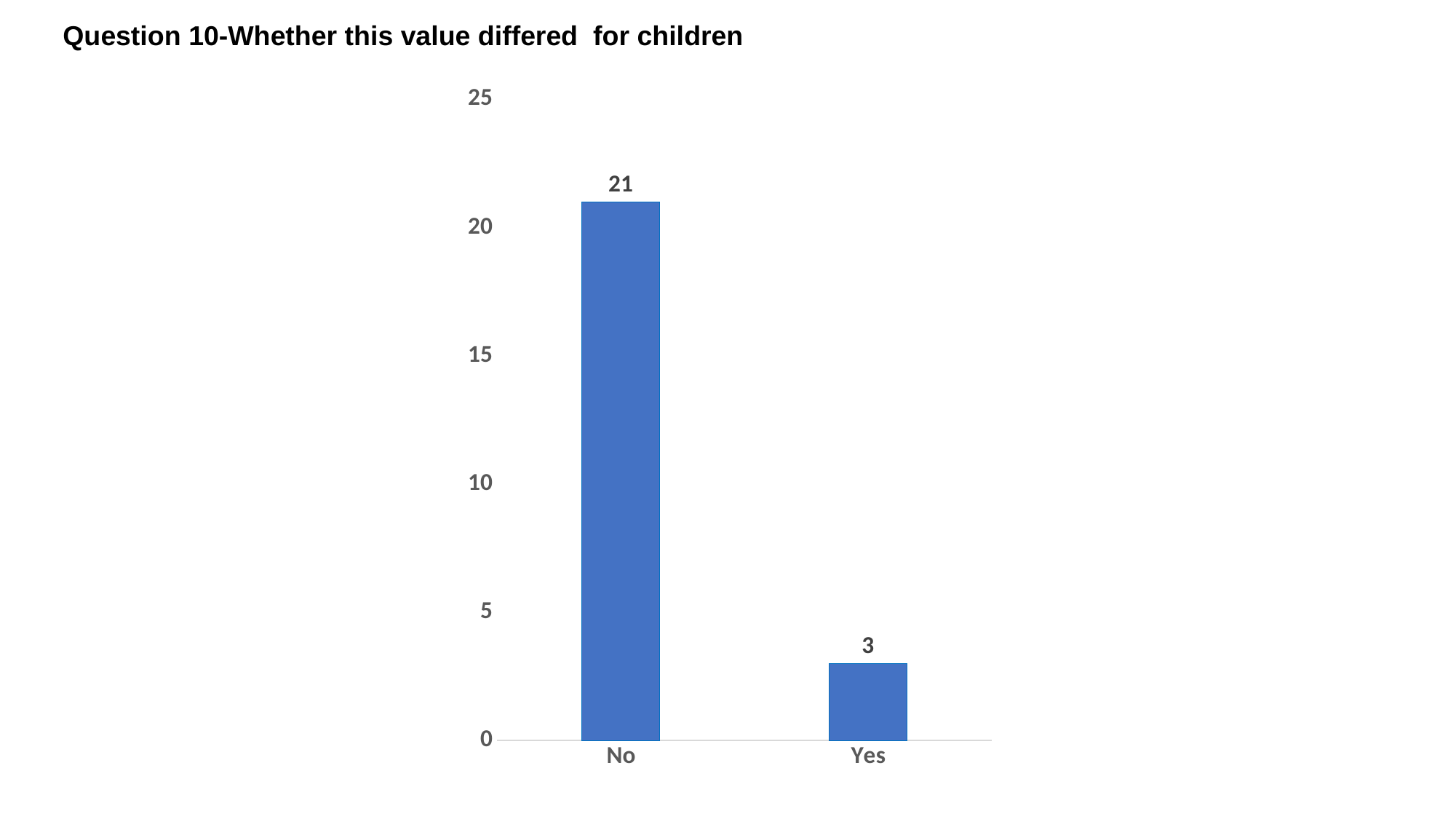

Question 10-Whether this value differed  for children

### Chart

| Category |  |
|---|---|
| No | 21.0 |
| Yes | 3.0 |